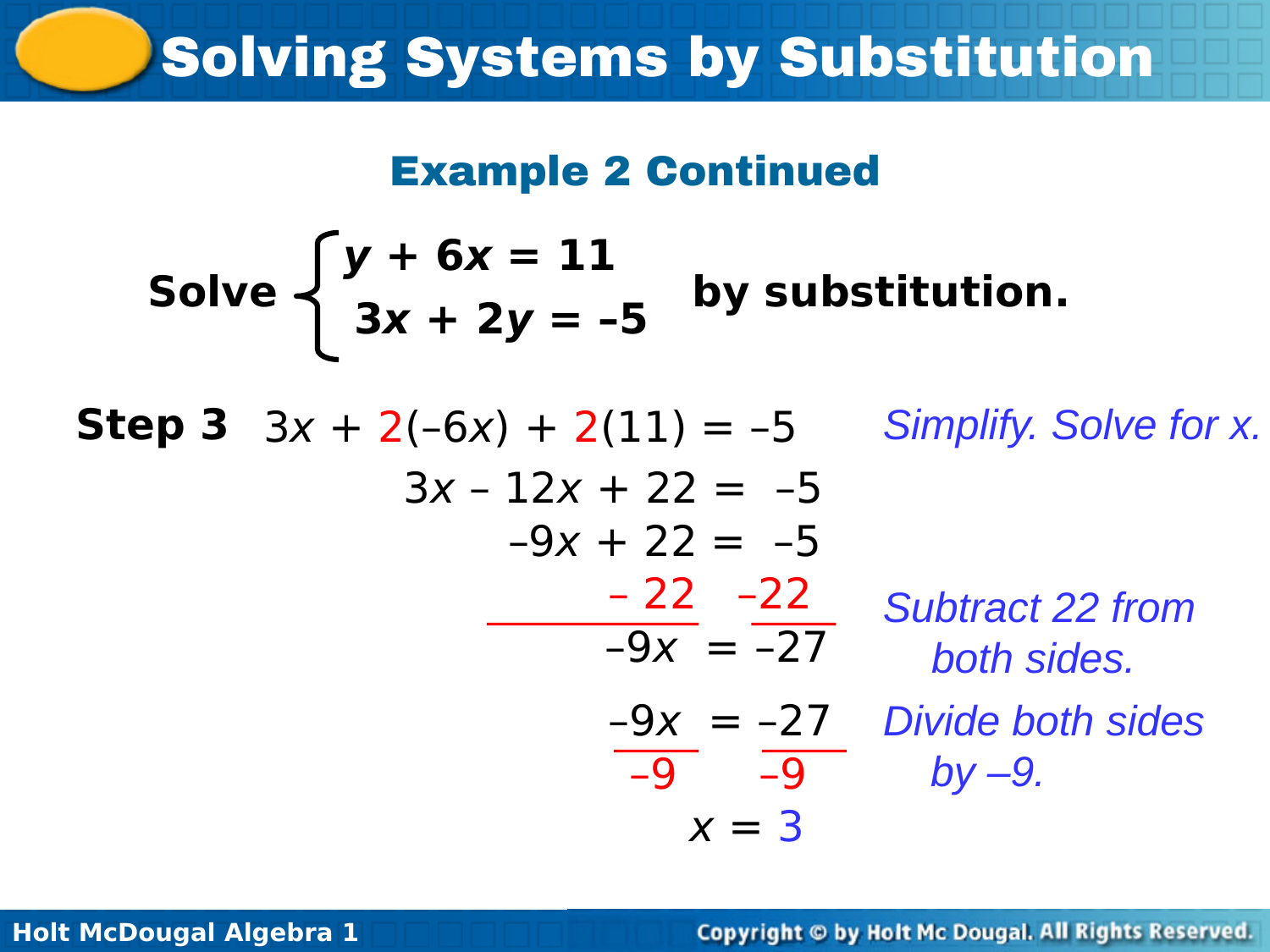

Example 2 Continued
y + 6x = 11

Solve                            by substitution.
3x + 2y = –5
Step 3
Simplify. Solve for x.
 3x + 2(–6x) + 2(11) = –5
3x – 12x + 22 =  –5
–9x + 22 =  –5
 – 22   –22
–9x  = –27

Subtract 22 from both sides.
–9x  = –27
–9      –9

Divide both sides by –9.
x = 3